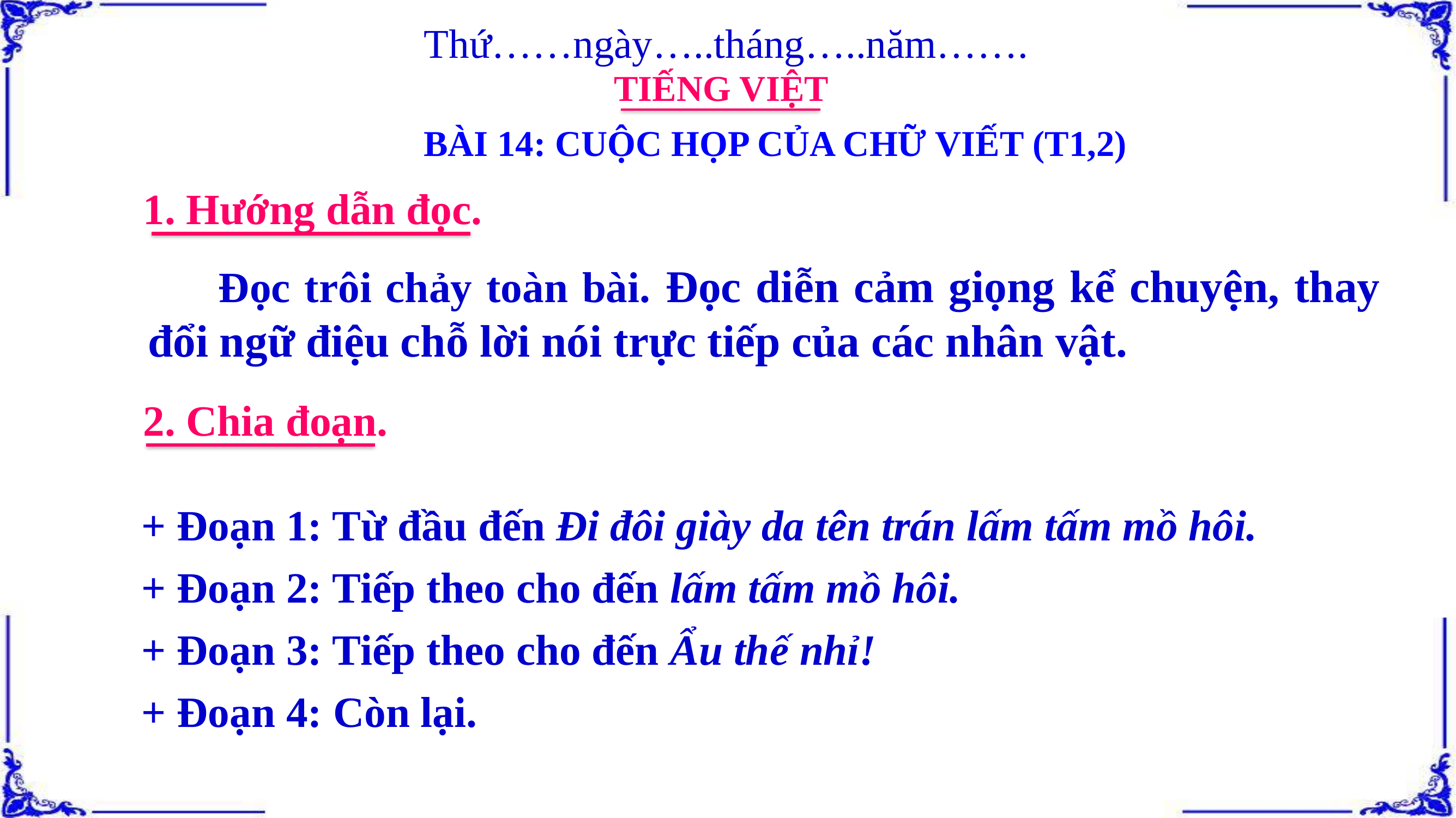

Thứ……ngày…..tháng…..năm…….
TIẾNG VIỆT
BÀI 14: CUỘC HỌP CỦA CHỮ VIẾT (T1,2)
1. Hướng dẫn đọc.
     Đọc trôi chảy toàn bài. Đọc diễn cảm giọng kể chuyện, thay đổi ngữ điệu chỗ lời nói trực tiếp của các nhân vật.
2. Chia đoạn.
+ Đoạn 1: Từ đầu đến Đi đôi giày da tên trán lấm tấm mồ hôi.
+ Đoạn 2: Tiếp theo cho đến lấm tấm mồ hôi.
+ Đoạn 3: Tiếp theo cho đến Ẩu thế nhỉ!
+ Đoạn 4: Còn lại.